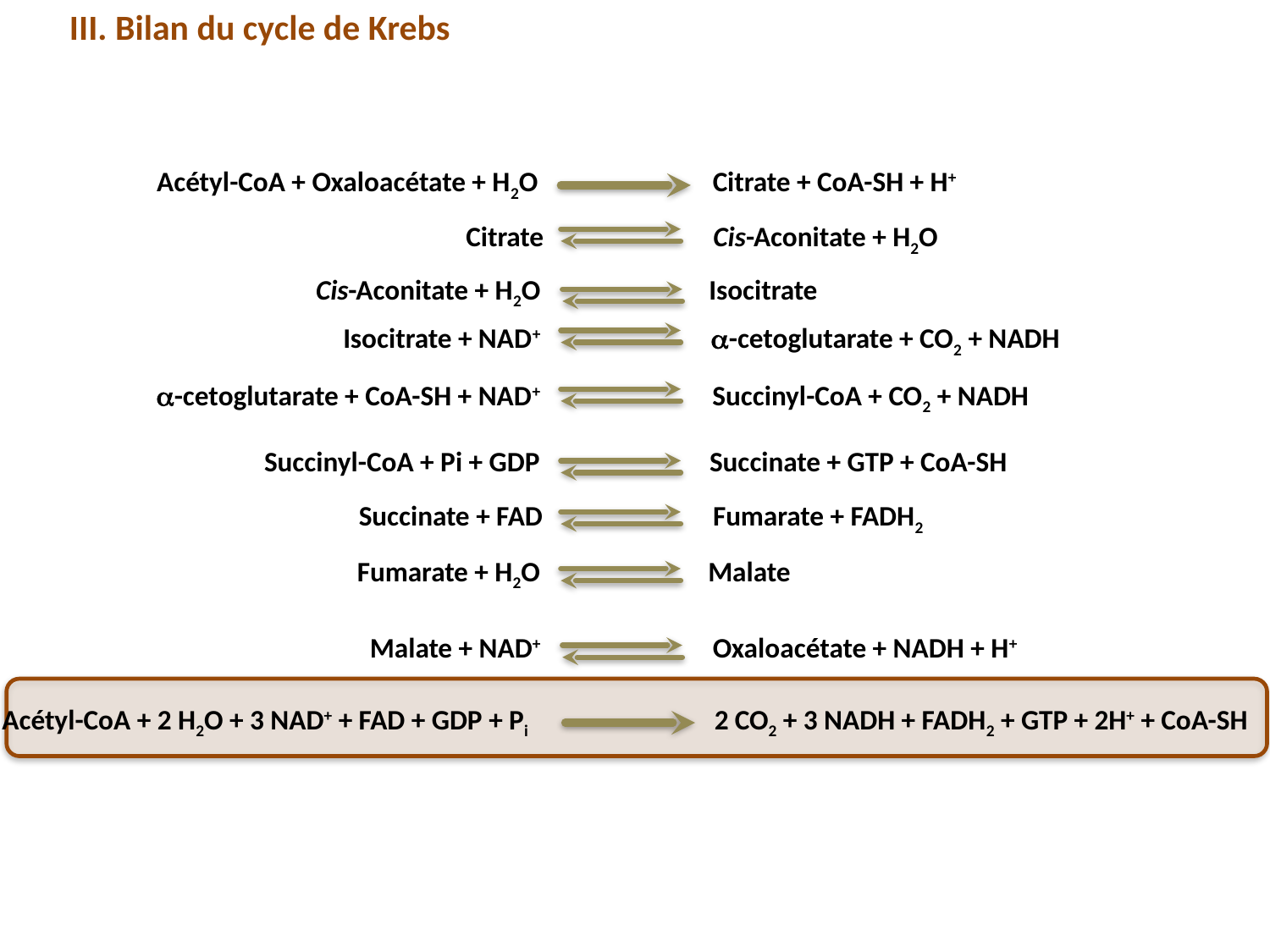

III. Bilan du cycle de Krebs
Acétyl-CoA + Oxaloacétate + H2O
Citrate + CoA-SH + H+
Citrate
Cis-Aconitate + H2O
Cis-Aconitate + H2O
Isocitrate
Isocitrate + NAD+
α-cetoglutarate + CO2 + NADH
α-cetoglutarate + CoA-SH + NAD+
Succinyl-CoA + CO2 + NADH
Succinyl-CoA + Pi + GDP
Succinate + GTP + CoA-SH
Succinate + FAD
Fumarate + FADH2
Fumarate + H2O
Malate
Malate + NAD+
Oxaloacétate + NADH + H+

Acétyl-CoA + 2 H2O + 3 NAD+ + FAD + GDP + Pi
2 CO2 + 3 NADH + FADH2 + GTP + 2H+ + CoA-SH